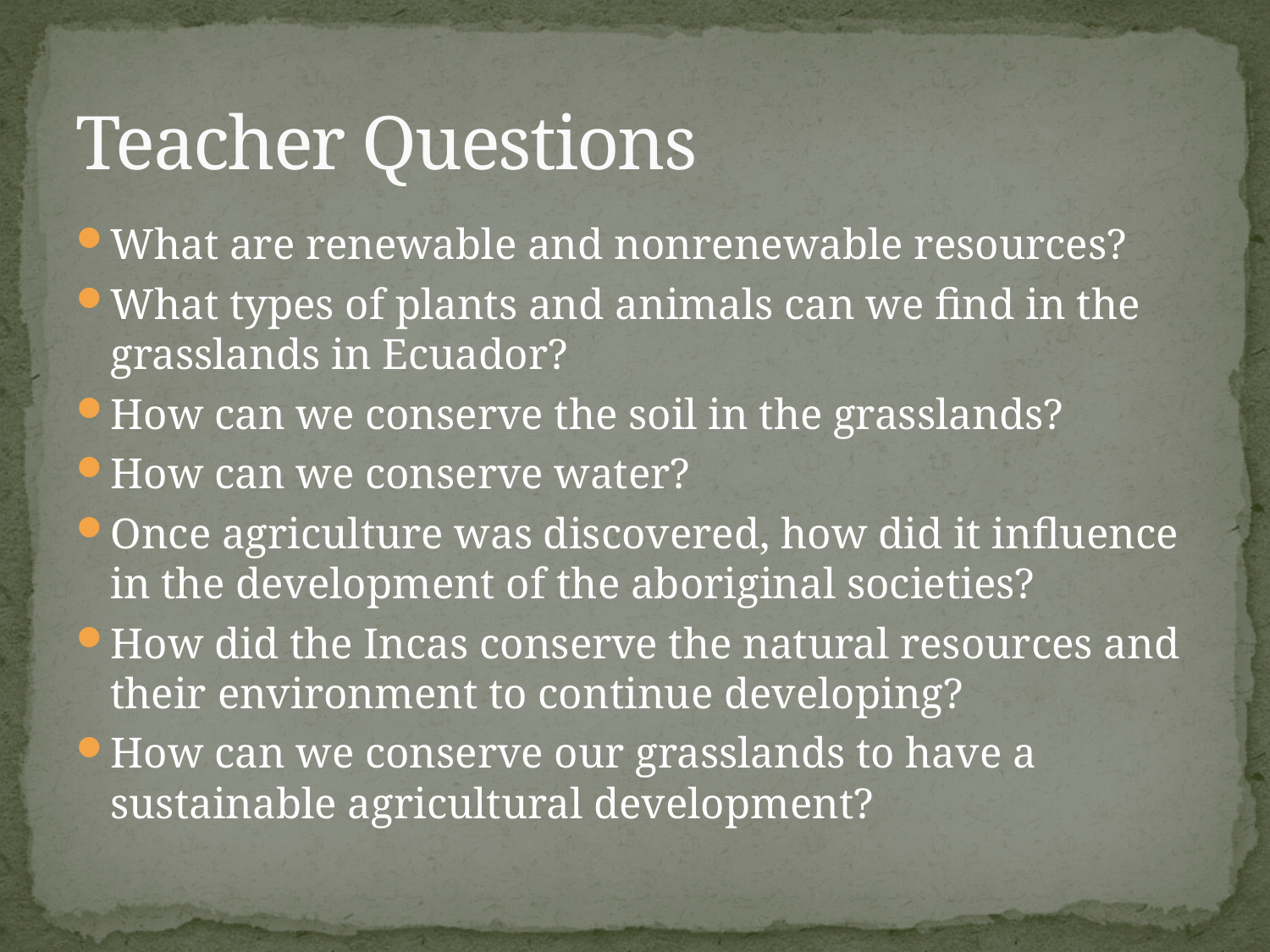

# Teacher Questions
What are renewable and nonrenewable resources?
What types of plants and animals can we find in the grasslands in Ecuador?
How can we conserve the soil in the grasslands?
How can we conserve water?
Once agriculture was discovered, how did it influence in the development of the aboriginal societies?
How did the Incas conserve the natural resources and their environment to continue developing?
How can we conserve our grasslands to have a sustainable agricultural development?